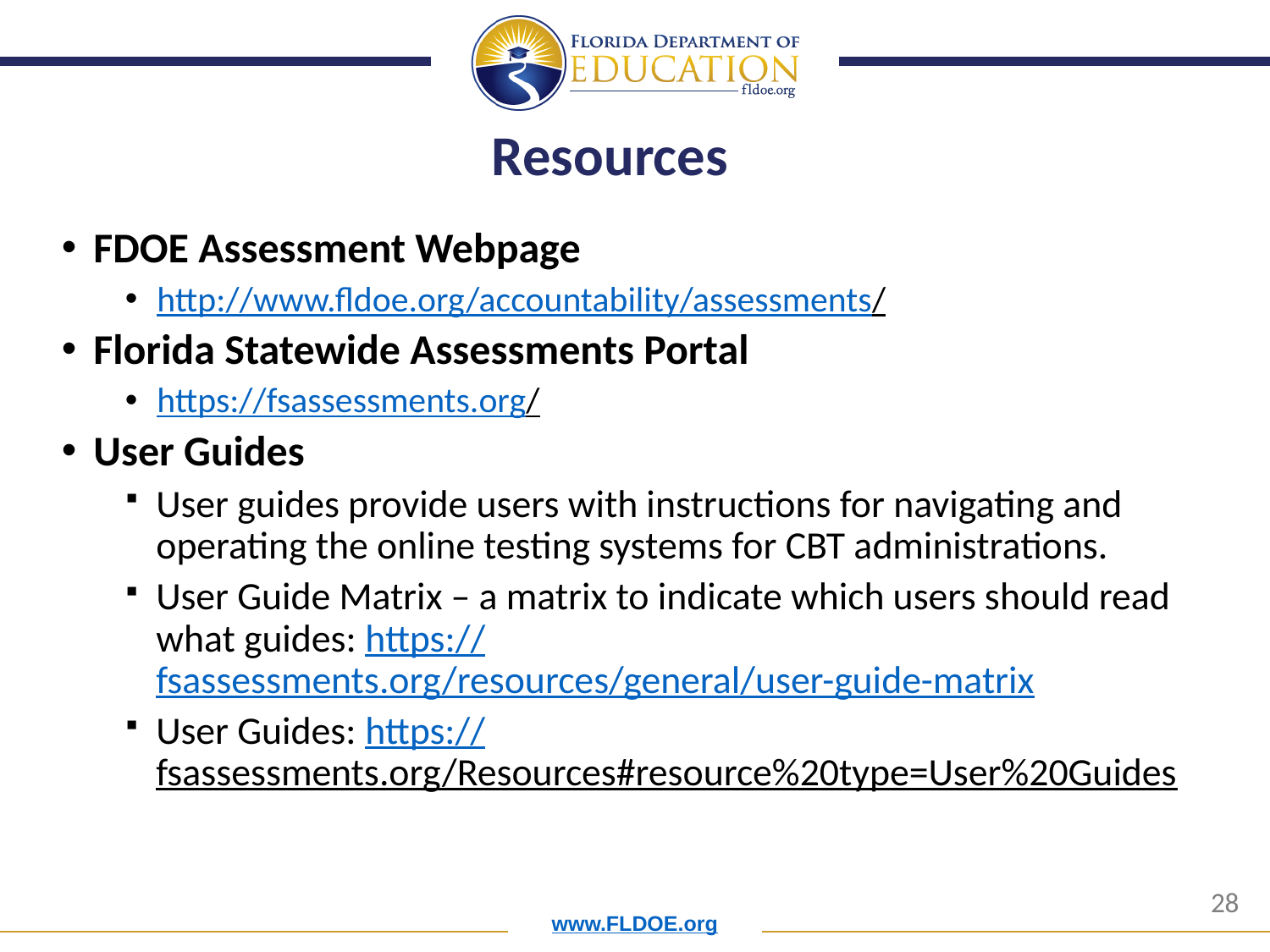

# Resources
FDOE Assessment Webpage
http://www.fldoe.org/accountability/assessments/
Florida Statewide Assessments Portal
https://fsassessments.org/
User Guides
User guides provide users with instructions for navigating and operating the online testing systems for CBT administrations.
User Guide Matrix – a matrix to indicate which users should read what guides: https://fsassessments.org/resources/general/user-guide-matrix
User Guides: https://fsassessments.org/Resources#resource%20type=User%20Guides